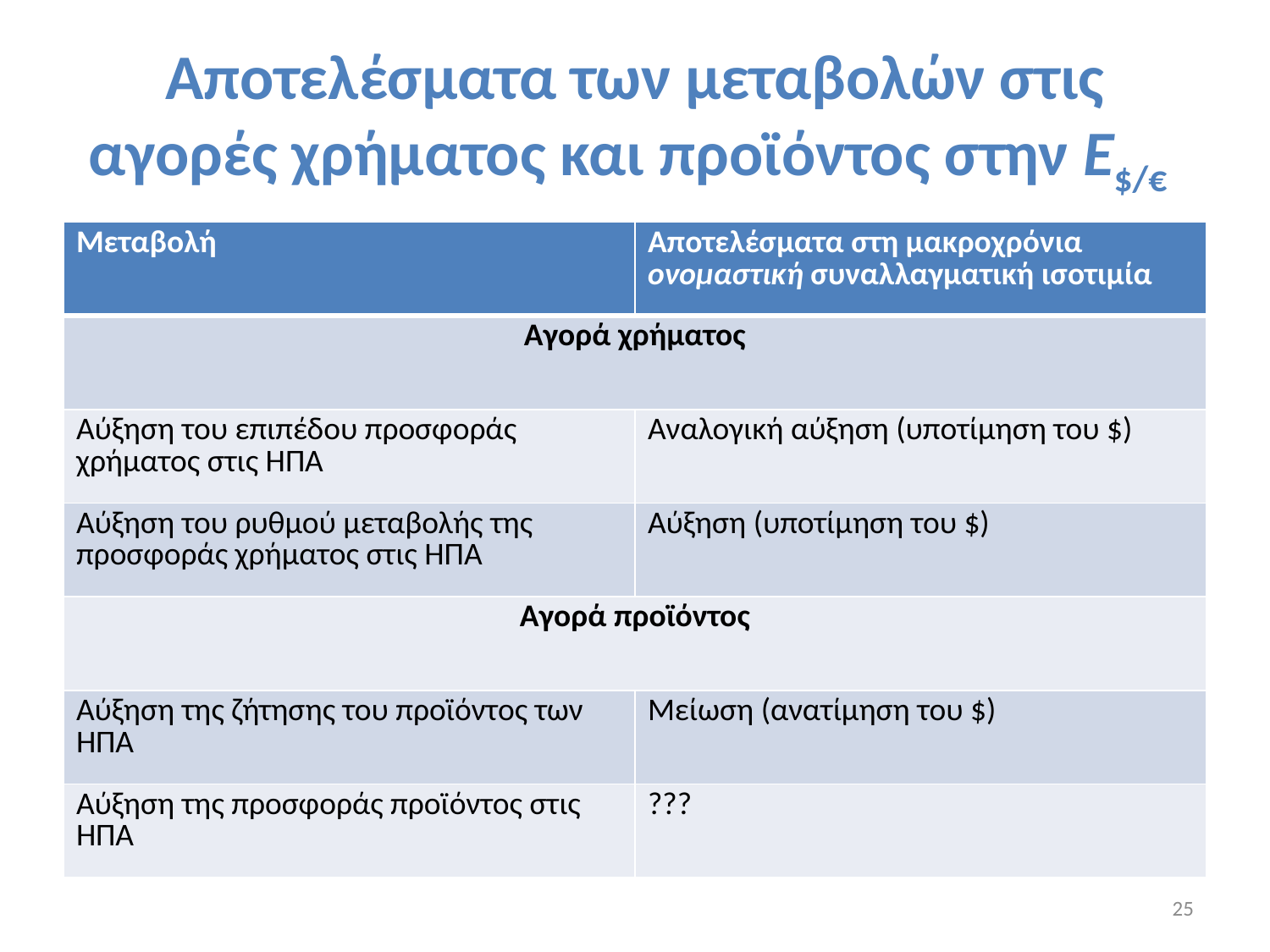

# Αποτελέσματα των μεταβολών στις αγορές χρήματος και προϊόντος στην E$/€
| Μεταβολή | Αποτελέσματα στη μακροχρόνια ονομαστική συναλλαγματική ισοτιμία |
| --- | --- |
| Αγορά χρήματος |  |
| Αύξηση του επιπέδου προσφοράς χρήματος στις ΗΠΑ | Αναλογική αύξηση (υποτίμηση του $) |
| Αύξηση του ρυθμού μεταβολής της προσφοράς χρήματος στις ΗΠΑ | Αύξηση (υποτίμηση του $) |
| Αγορά προϊόντος |  |
| Αύξηση της ζήτησης του προϊόντος των ΗΠΑ | Μείωση (ανατίμηση του $) |
| Αύξηση της προσφοράς προϊόντος στις ΗΠΑ | ??? |
25